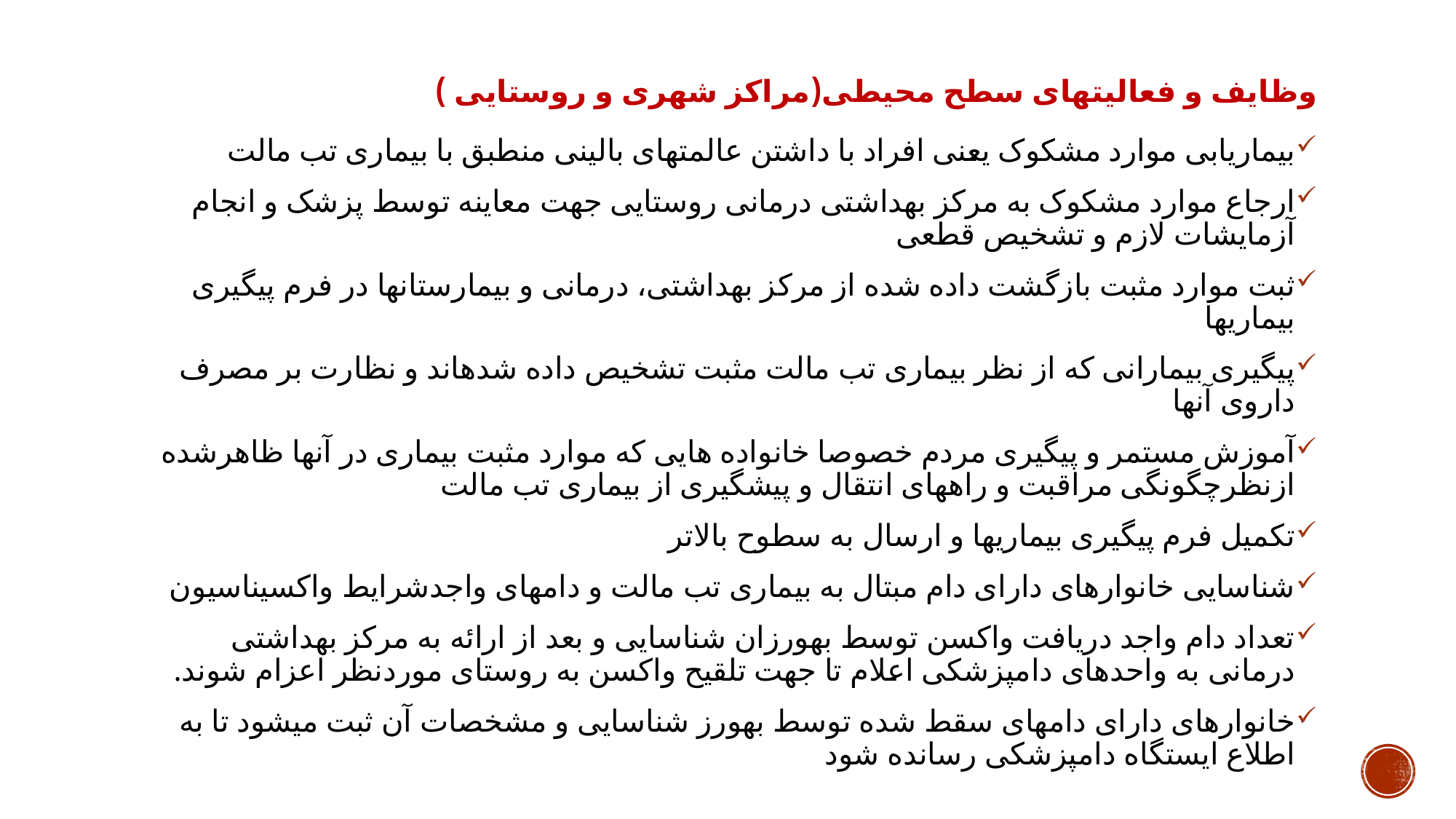

# وظایف و فعالیتهای سطح محیطی(مراکز شهری و روستایی )
بیماریابی موارد مشکوک یعنی افراد با داشتن عالمتهای بالینی منطبق با بیماری تب مالت
ارجاع موارد مشکوک به مرکز بهداشتی درمانی روستایی جهت معاینه توسط پزشک و انجام آزمایشات لازم و تشخیص قطعی
ثبت موارد مثبت بازگشت داده شده از مرکز بهداشتی، درمانی و بیمارستانها در فرم پیگیری بیماریها
پیگیری بیمارانی که از نظر بیماری تب مالت مثبت تشخیص داده شدهاند و نظارت بر مصرف داروی آنها
آموزش مستمر و پیگیری مردم خصوصا خانواده هایی که موارد مثبت بیماری در آنها ظاهرشده ازنظرچگونگی مراقبت و راههای انتقال و پیشگیری از بیماری تب مالت
تکمیل فرم پیگیری بیماریها و ارسال به سطوح بالاتر
شناسایی خانوارهای دارای دام مبتال به بیماری تب مالت و دامهای واجدشرایط واکسیناسیون
تعداد دام واجد دریافت واکسن توسط بهورزان شناسایی و بعد از ارائه به مرکز بهداشتی درمانی به واحدهای دامپزشکی اعلام تا جهت تلقیح واکسن به روستای موردنظر اعزام شوند.
خانوارهای دارای دامهای سقط شده توسط بهورز شناسایی و مشخصات آن ثبت میشود تا به اطلاع ایستگاه دامپزشکی رسانده شود